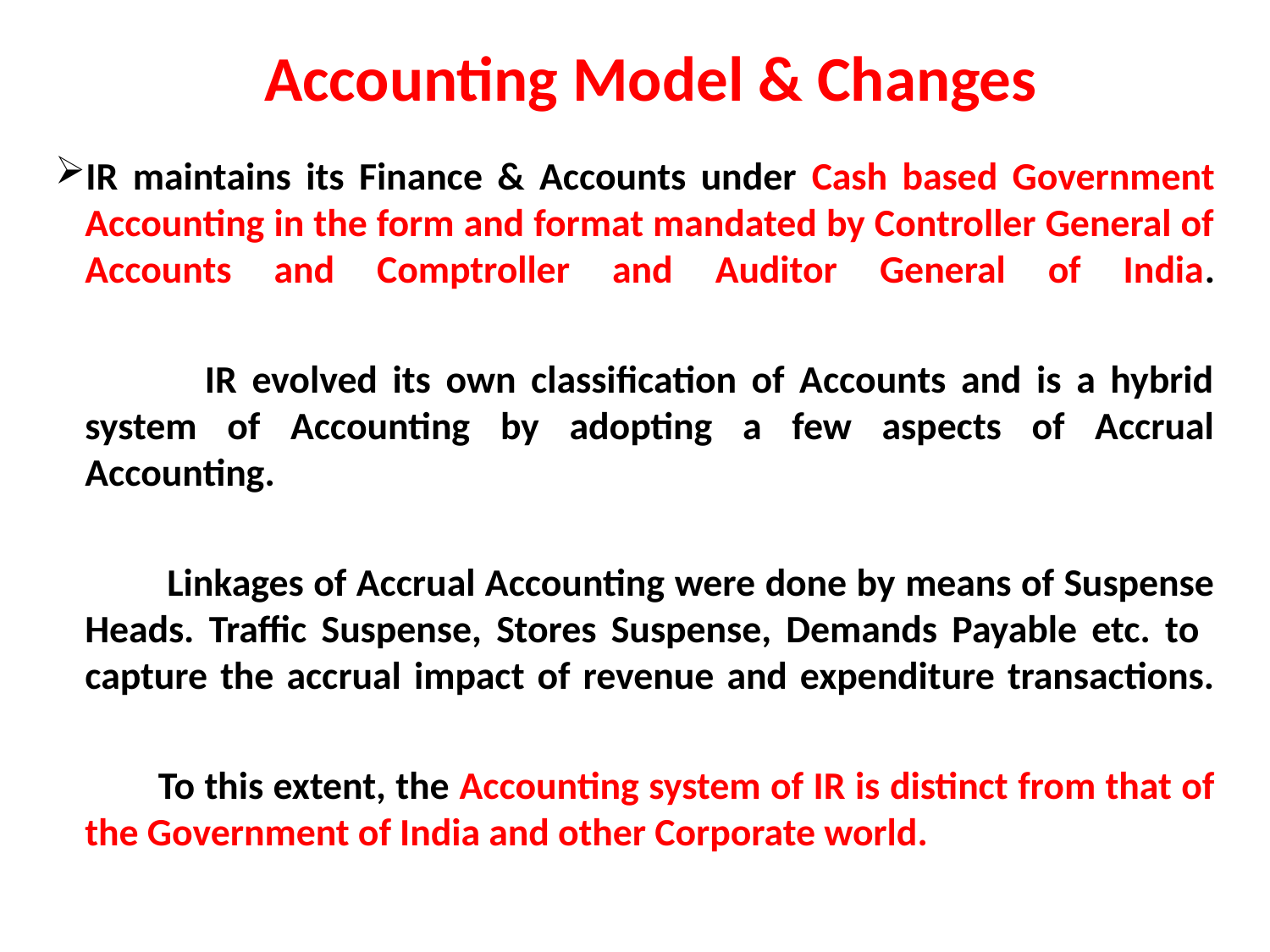

Accounting Model & Changes
IR maintains its Finance & Accounts under Cash based Government Accounting in the form and format mandated by Controller General of Accounts and Comptroller and Auditor General of India.
        IR evolved its own classification of Accounts and is a hybrid system of Accounting by adopting a few aspects of Accrual Accounting.
                   Linkages of Accrual Accounting were done by means of Suspense Heads. Traffic Suspense, Stores Suspense, Demands Payable etc. to  capture the accrual impact of revenue and expenditure transactions.
                 To this extent, the Accounting system of IR is distinct from that of the Government of India and other Corporate world.